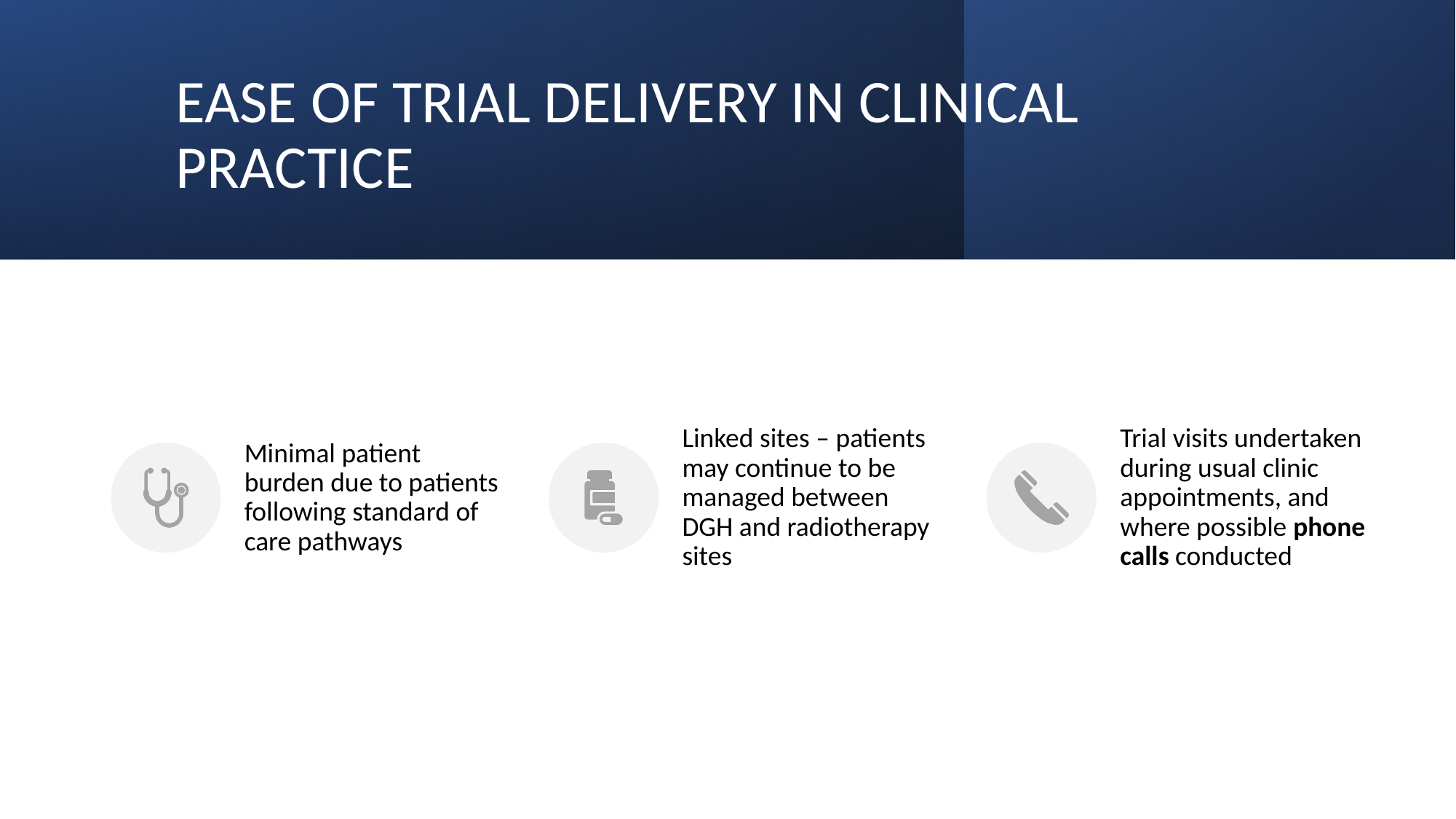

# EASE OF TRIAL DELIVERY IN CLINICAL PRACTICE
Minimal patient burden due to patients following standard of care pathways
Linked sites – patients may continue to be managed between DGH and radiotherapy sites
Trial visits undertaken during usual clinic appointments, and where possible phone calls conducted